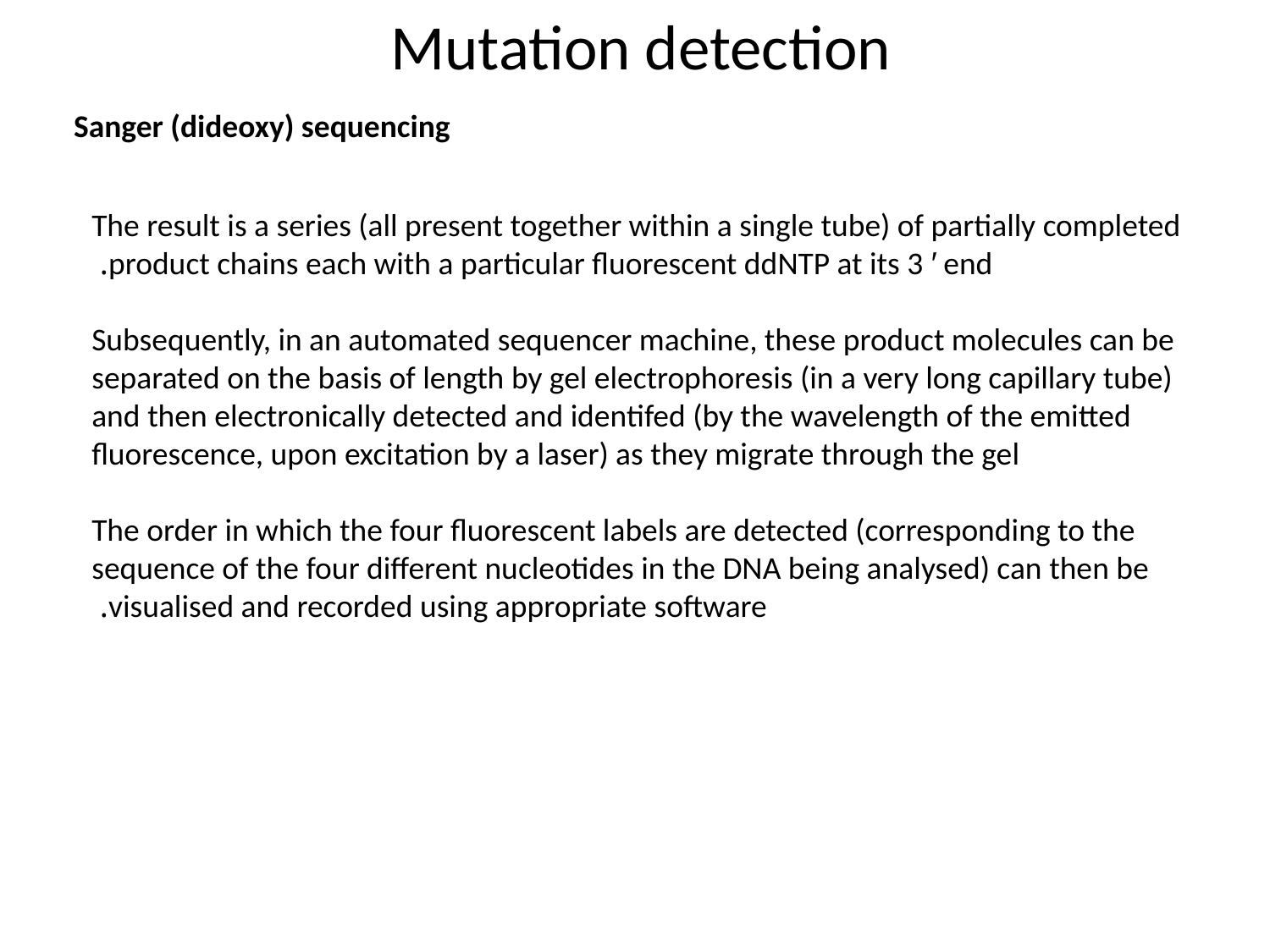

Mutation detection

Sanger (dideoxy) sequencing
The result is a series (all present together within a single tube) of partially completed product chains each with a particular fluorescent ddNTP at its 3 ′ end.

Subsequently, in an automated sequencer machine, these product molecules can be separated on the basis of length by gel electrophoresis (in a very long capillary tube) and then electronically detected and identifed (by the wavelength of the emitted fluorescence, upon excitation by a laser) as they migrate through the gel

The order in which the four fluorescent labels are detected (corresponding to the sequence of the four different nucleotides in the DNA being analysed) can then be visualised and recorded using appropriate software.